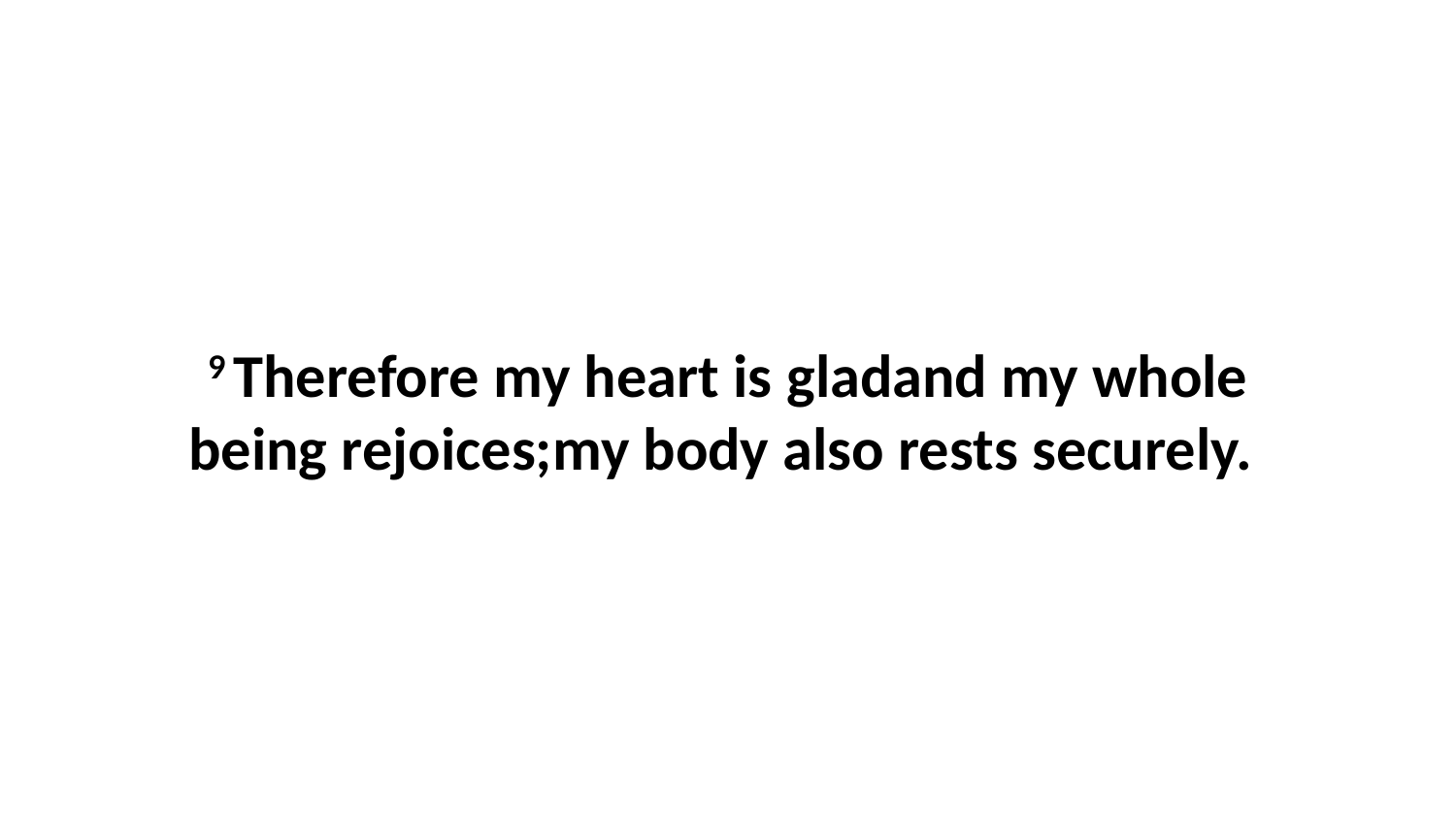

9 Therefore my heart is gladand my whole being rejoices;my body also rests securely.